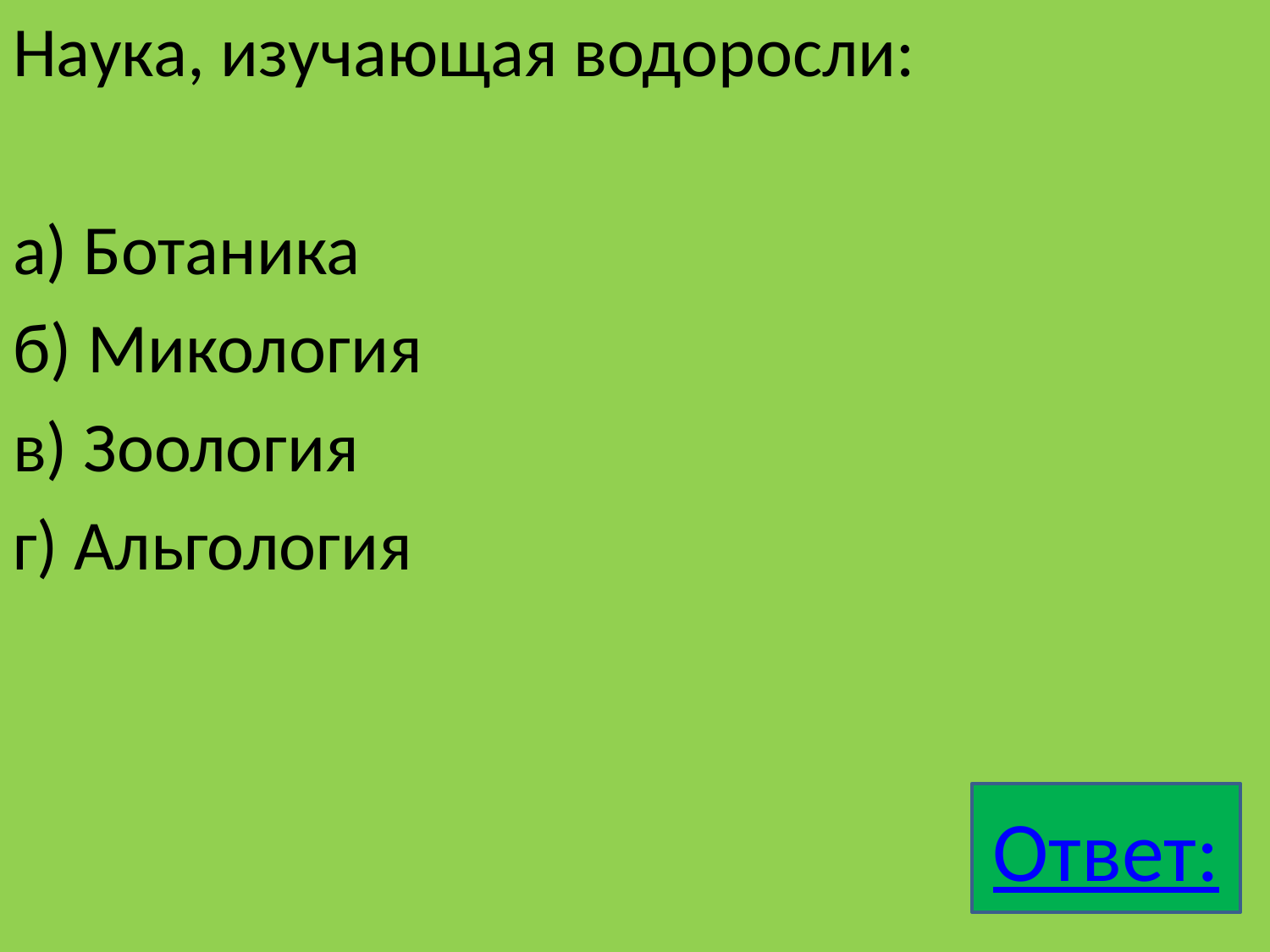

Наука, изучающая водоросли:

а) Ботаника
б) Микология
в) Зоология
г) Альгология
Ответ: